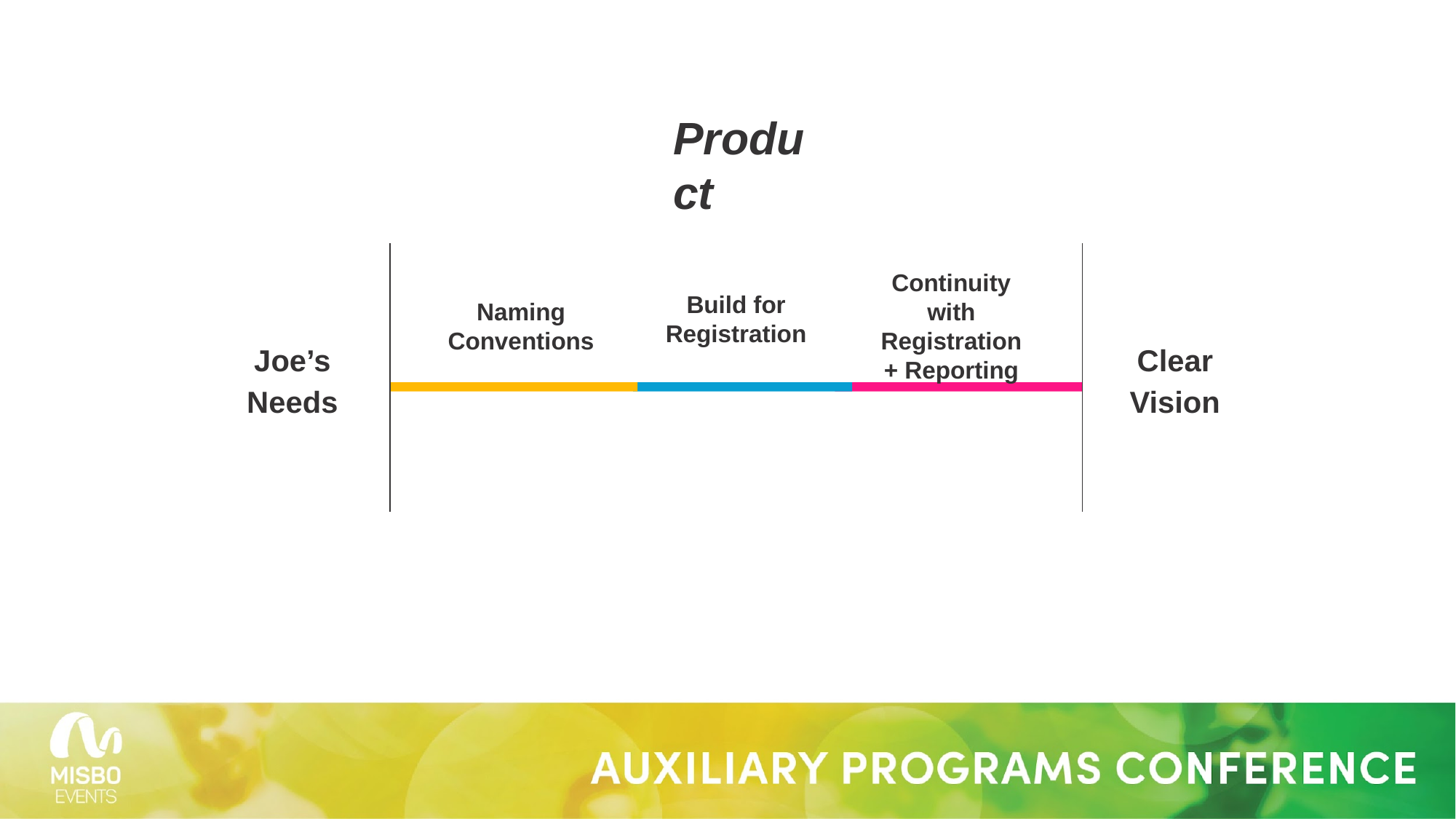

Product
Naming Conventions
Continuity with Registration + Reporting
Joe’s Needs
Clear Vision
Build for Registration